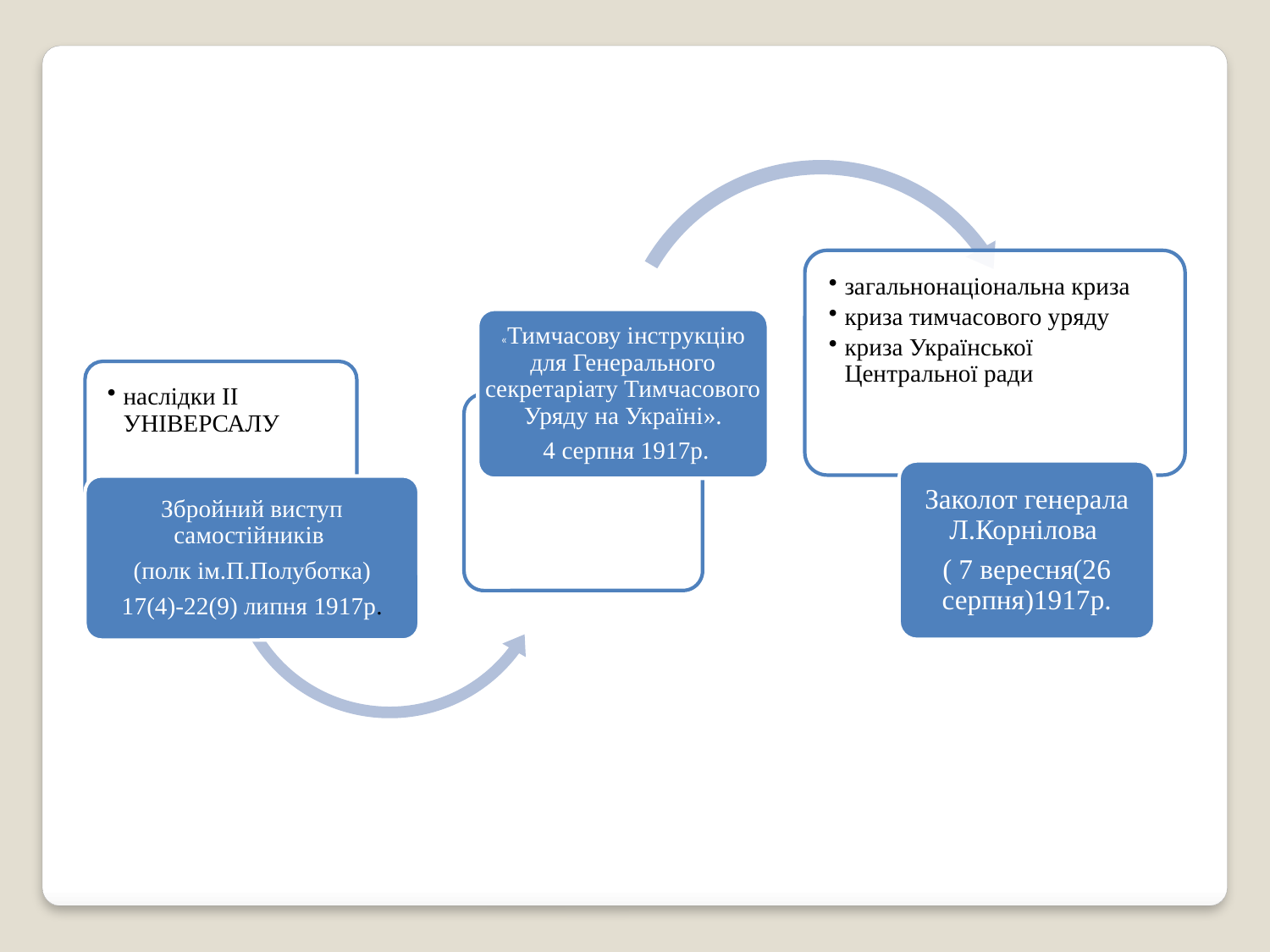

наслідки ІІ УНІВЕРСАЛУ
Збройний виступ самостійників
(полк ім.П.Полуботка)
17(4)-22(9) липня 1917р.
«Тимчасову інструкцію для Генерального секретаріату Тимчасового Уряду на Україні».
 4 серпня 1917р.
загальнонаціональна криза
криза тимчасового уряду
криза Української Центральної ради
Заколот генерала Л.Корнілова
( 7 вересня(26 серпня)1917р.